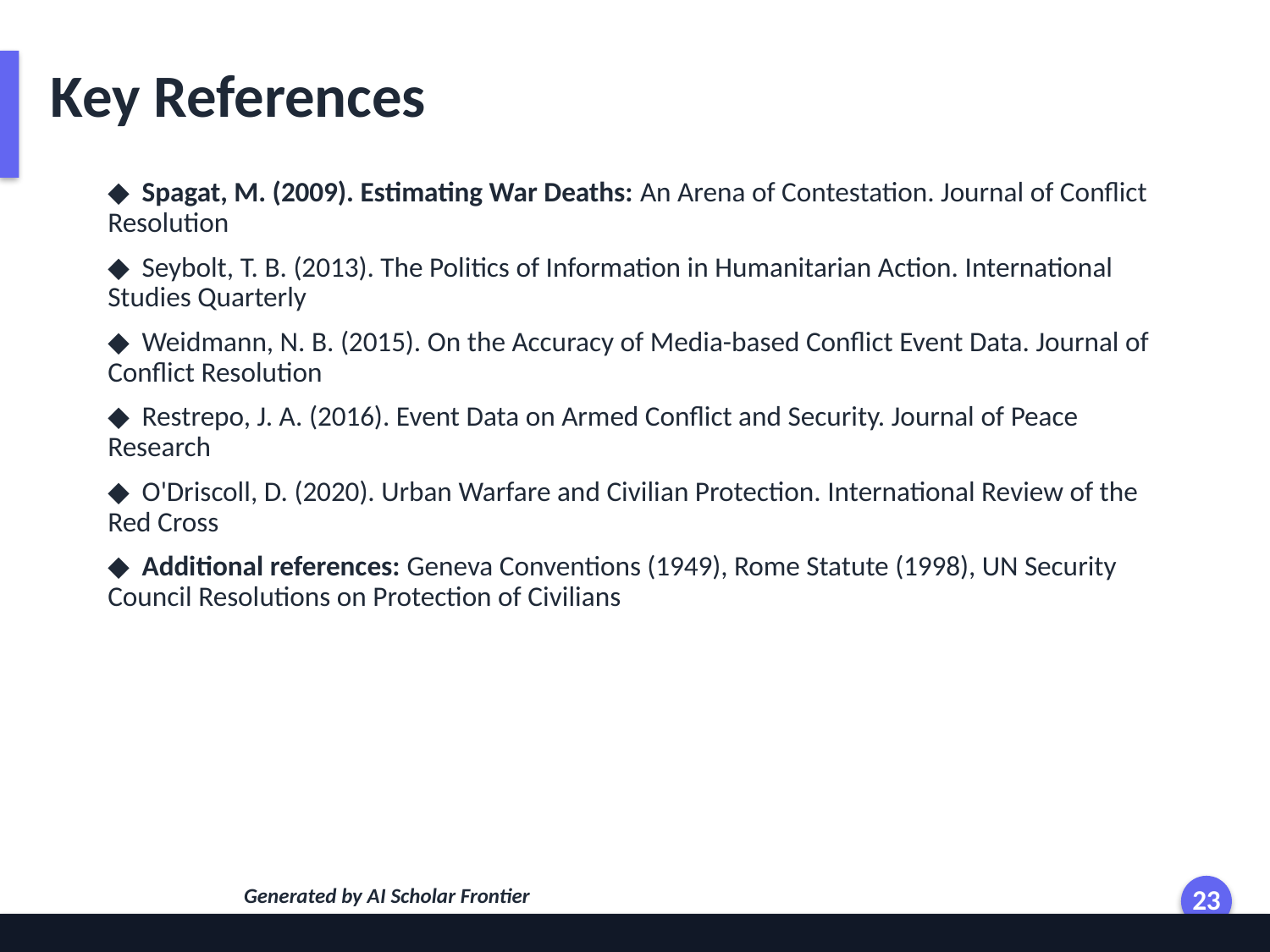

Key References
◆  Spagat, M. (2009). Estimating War Deaths: An Arena of Contestation. Journal of Conflict Resolution
◆  Seybolt, T. B. (2013). The Politics of Information in Humanitarian Action. International Studies Quarterly
◆  Weidmann, N. B. (2015). On the Accuracy of Media-based Conflict Event Data. Journal of Conflict Resolution
◆  Restrepo, J. A. (2016). Event Data on Armed Conflict and Security. Journal of Peace Research
◆  O'Driscoll, D. (2020). Urban Warfare and Civilian Protection. International Review of the Red Cross
◆  Additional references: Geneva Conventions (1949), Rome Statute (1998), UN Security Council Resolutions on Protection of Civilians
Generated by AI Scholar Frontier

23